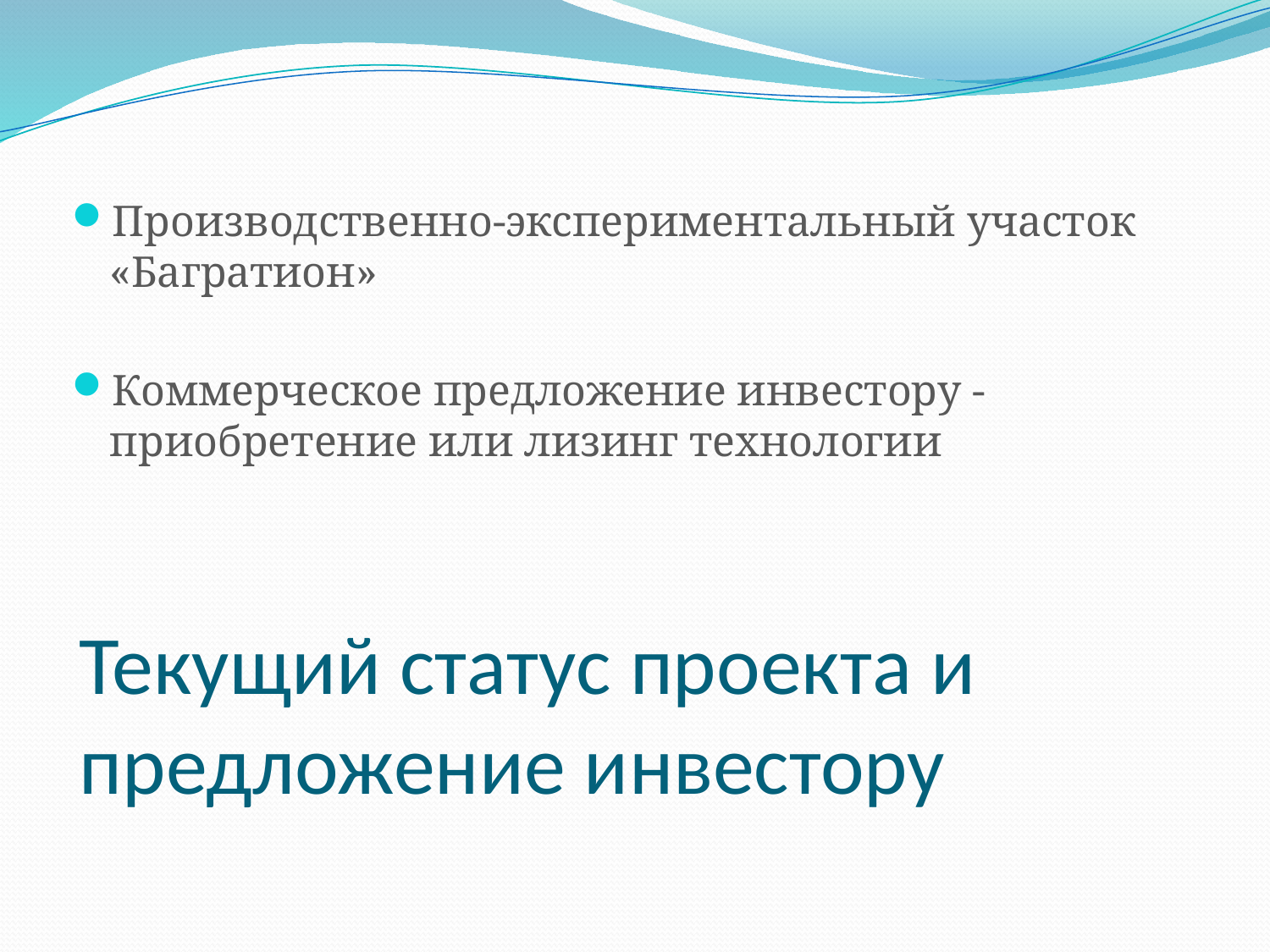

Производственно-экспериментальный участок «Багратион»

Коммерческое предложение инвестору -приобретение или лизинг технологии
# Текущий статус проекта и предложение инвестору